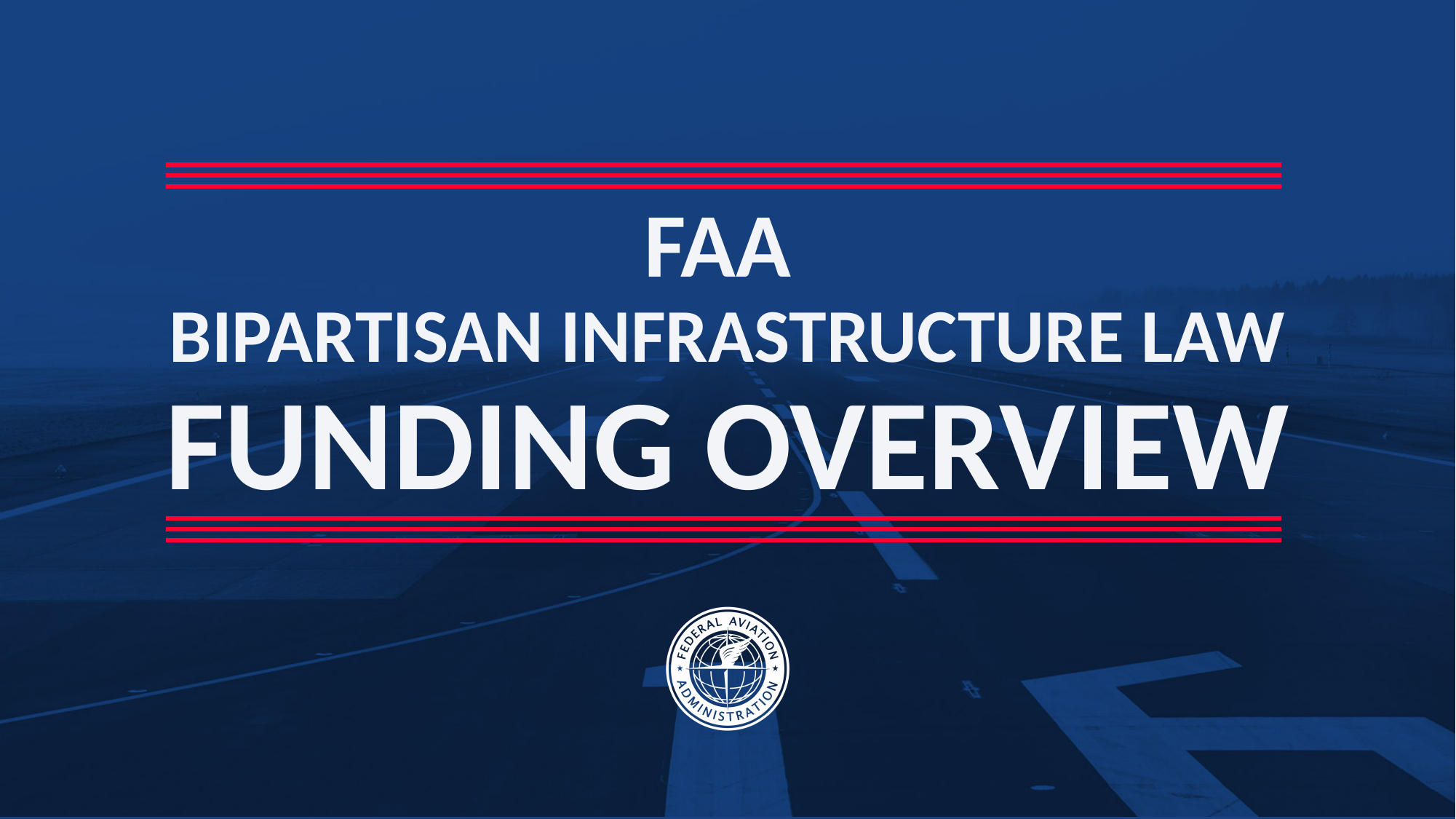

# FAA BIPARTISAN INFRASTRUCTURE LAW FUNDING OVERVIEW